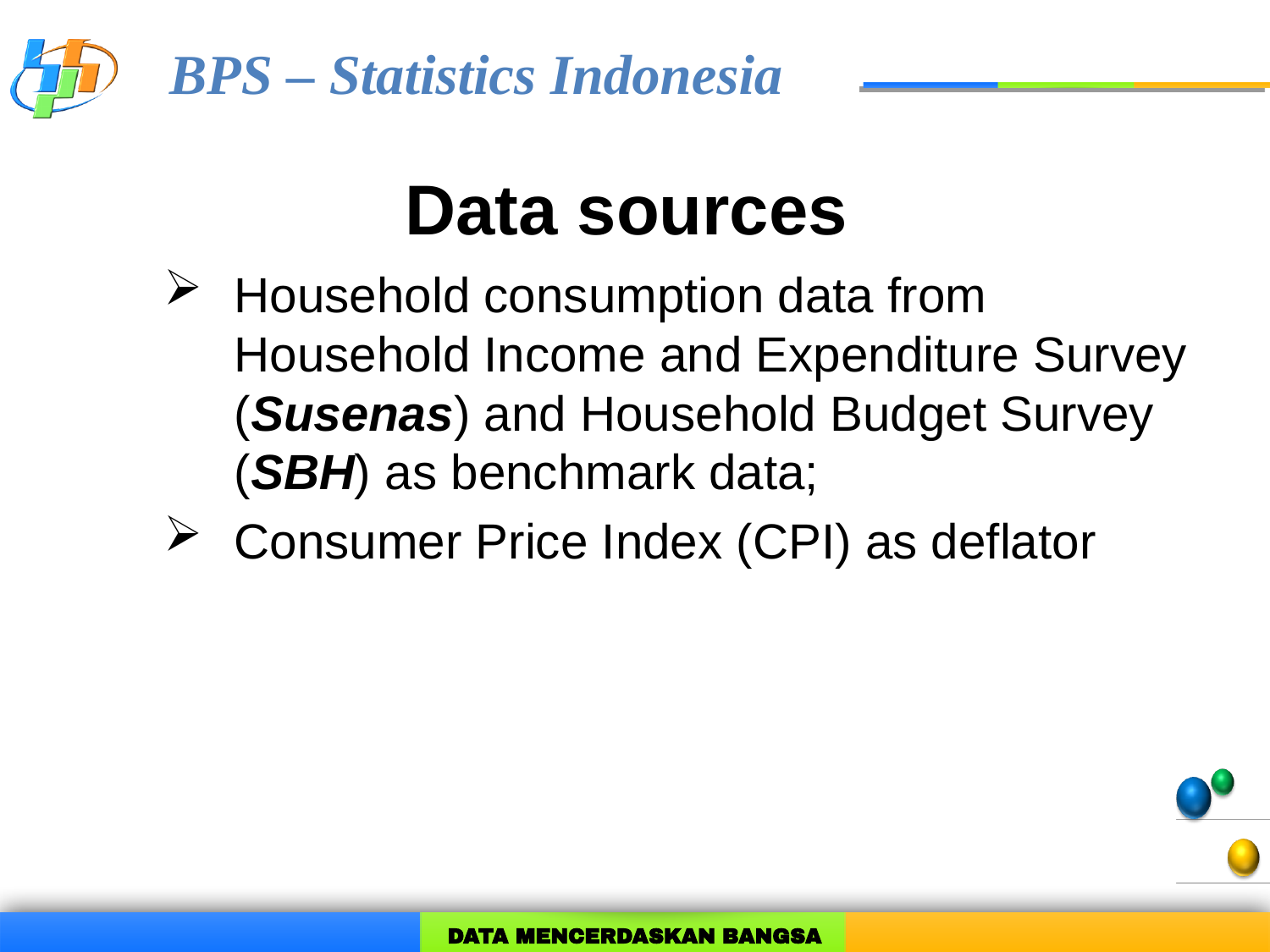

# Data sources
Household consumption data from Household Income and Expenditure Survey (Susenas) and Household Budget Survey (SBH) as benchmark data;
Consumer Price Index (CPI) as deflator